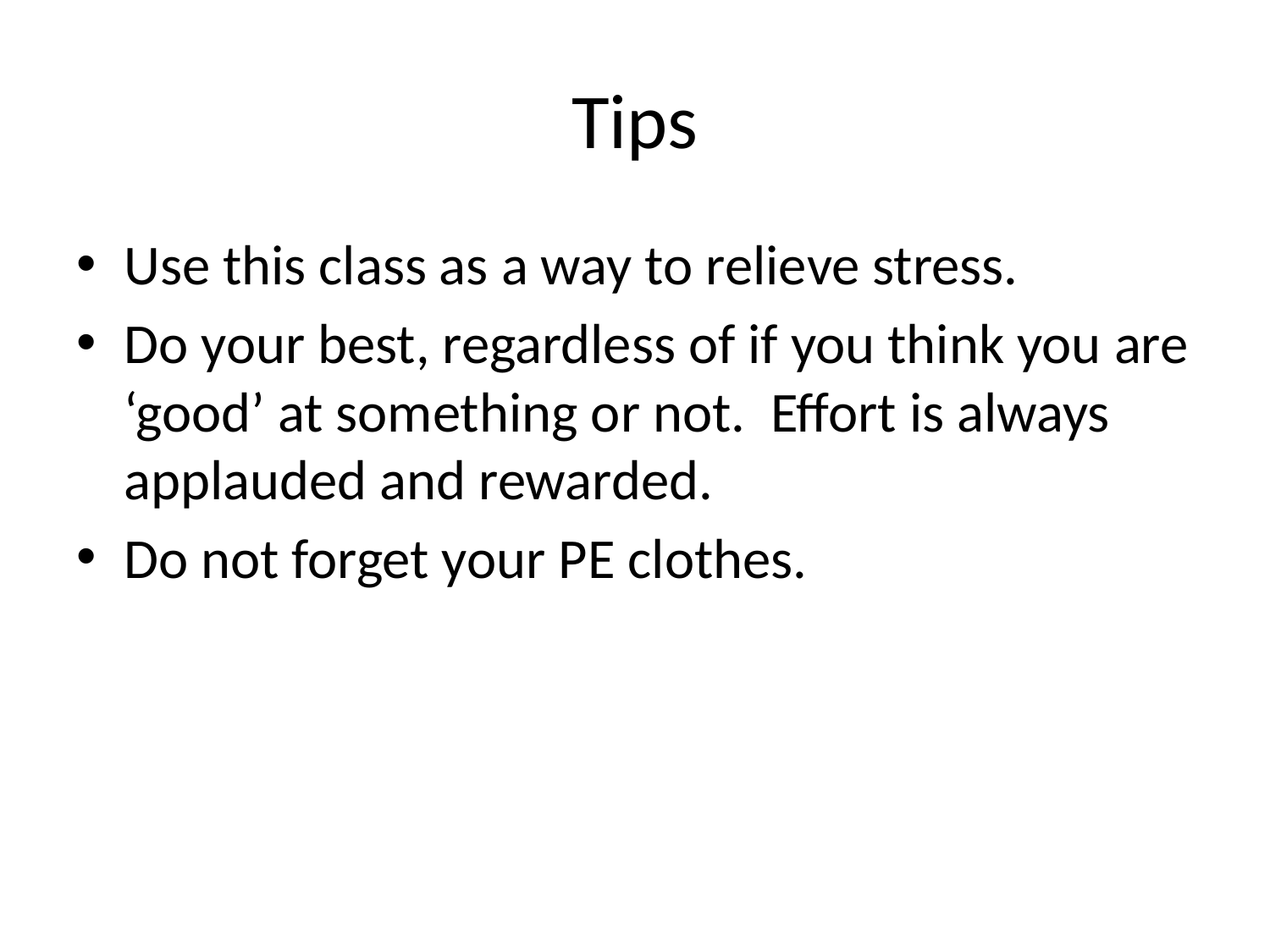

# Tips
Use this class as a way to relieve stress.
Do your best, regardless of if you think you are ‘good’ at something or not.  Effort is always applauded and rewarded.
Do not forget your PE clothes.